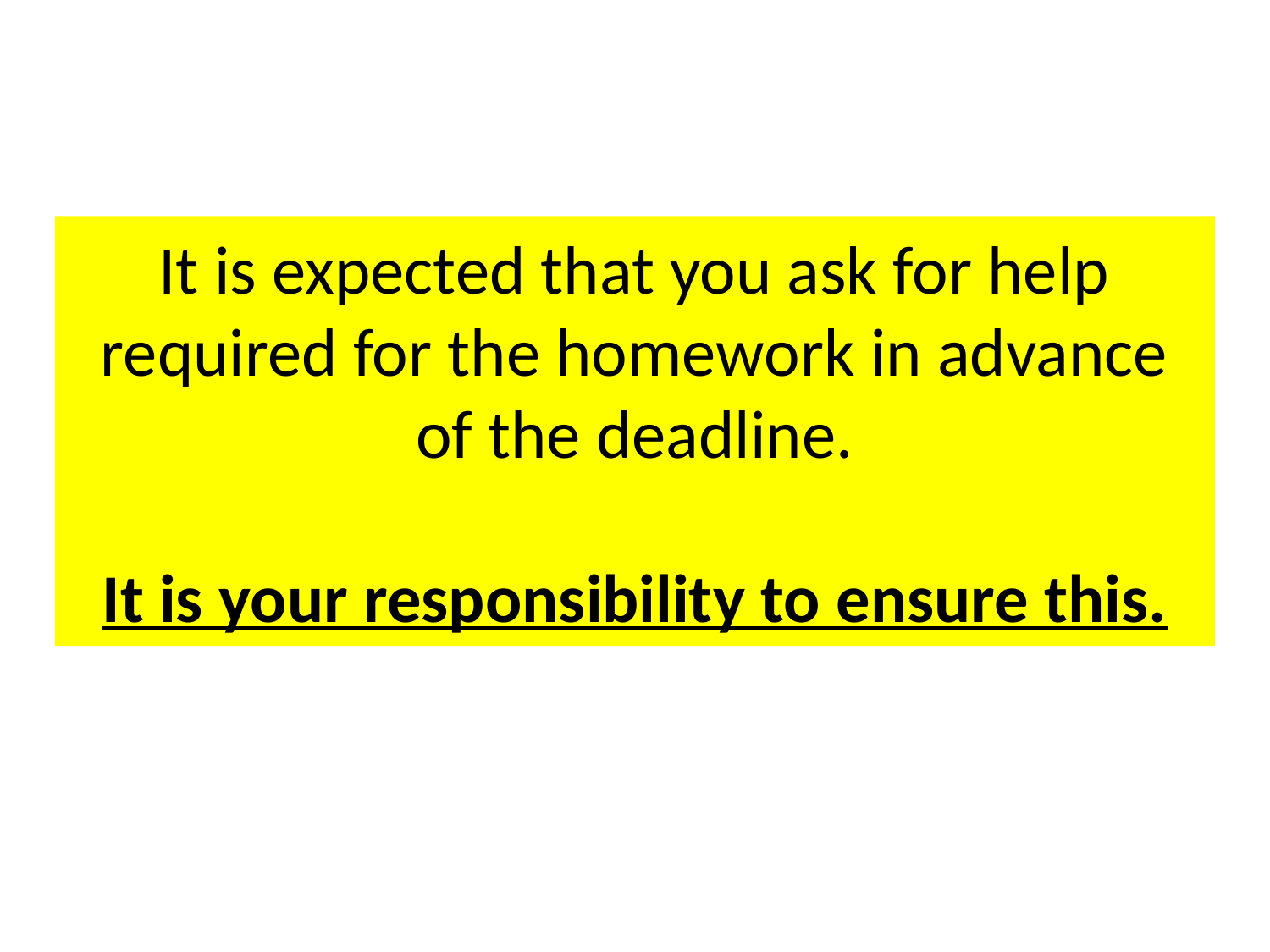

# It is expected that you ask for help required for the homework in advance of the deadline. It is your responsibility to ensure this.